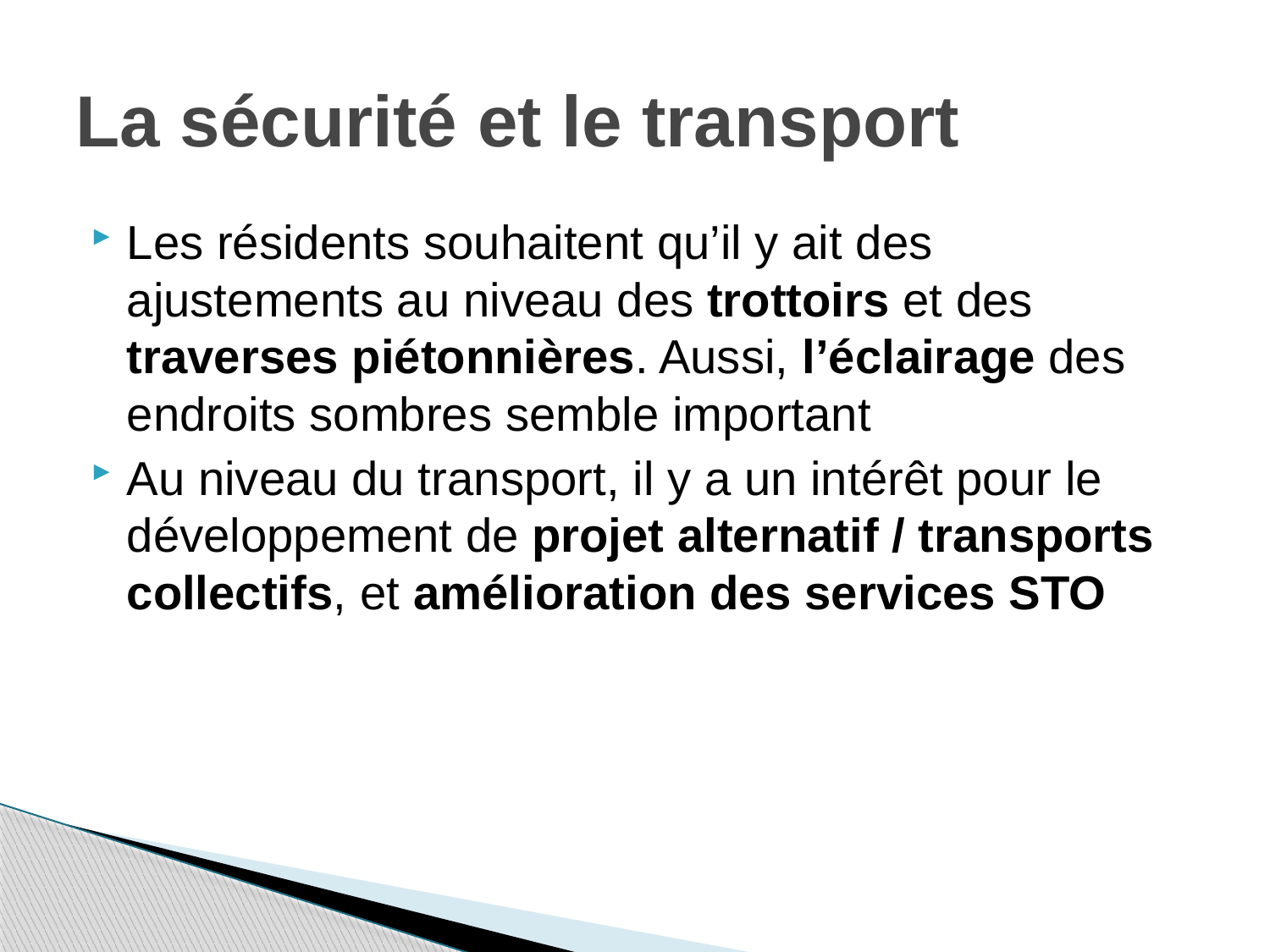

# La sécurité et le transport
Les résidents souhaitent qu’il y ait des ajustements au niveau des trottoirs et des traverses piétonnières. Aussi, l’éclairage des endroits sombres semble important
Au niveau du transport, il y a un intérêt pour le développement de projet alternatif / transports collectifs, et amélioration des services STO